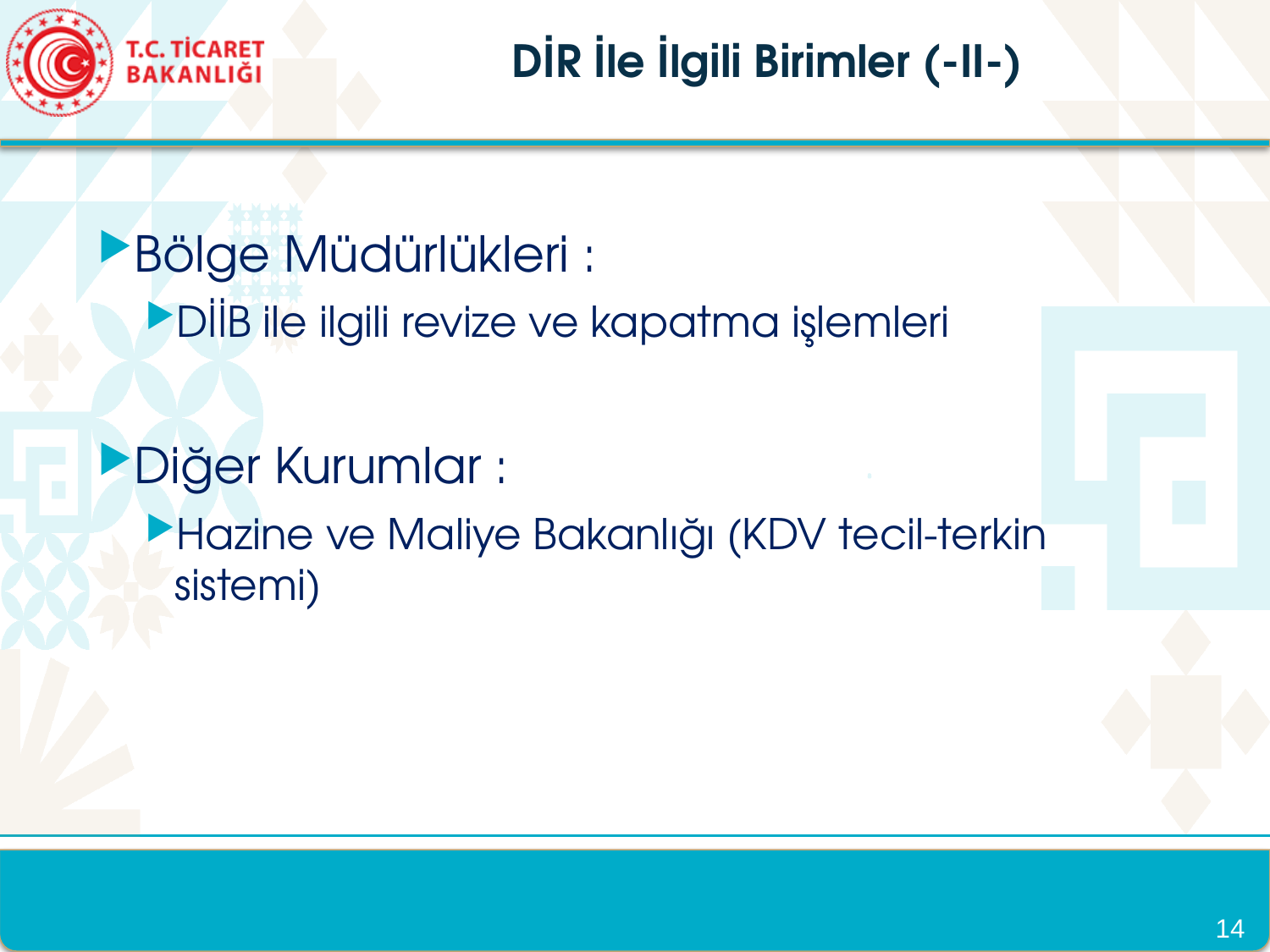

DİR İle İlgili Birimler (-II-)
Bölge Müdürlükleri :
DİİB ile ilgili revize ve kapatma işlemleri

Diğer Kurumlar :
Hazine ve Maliye Bakanlığı (KDV tecil-terkin sistemi)

14